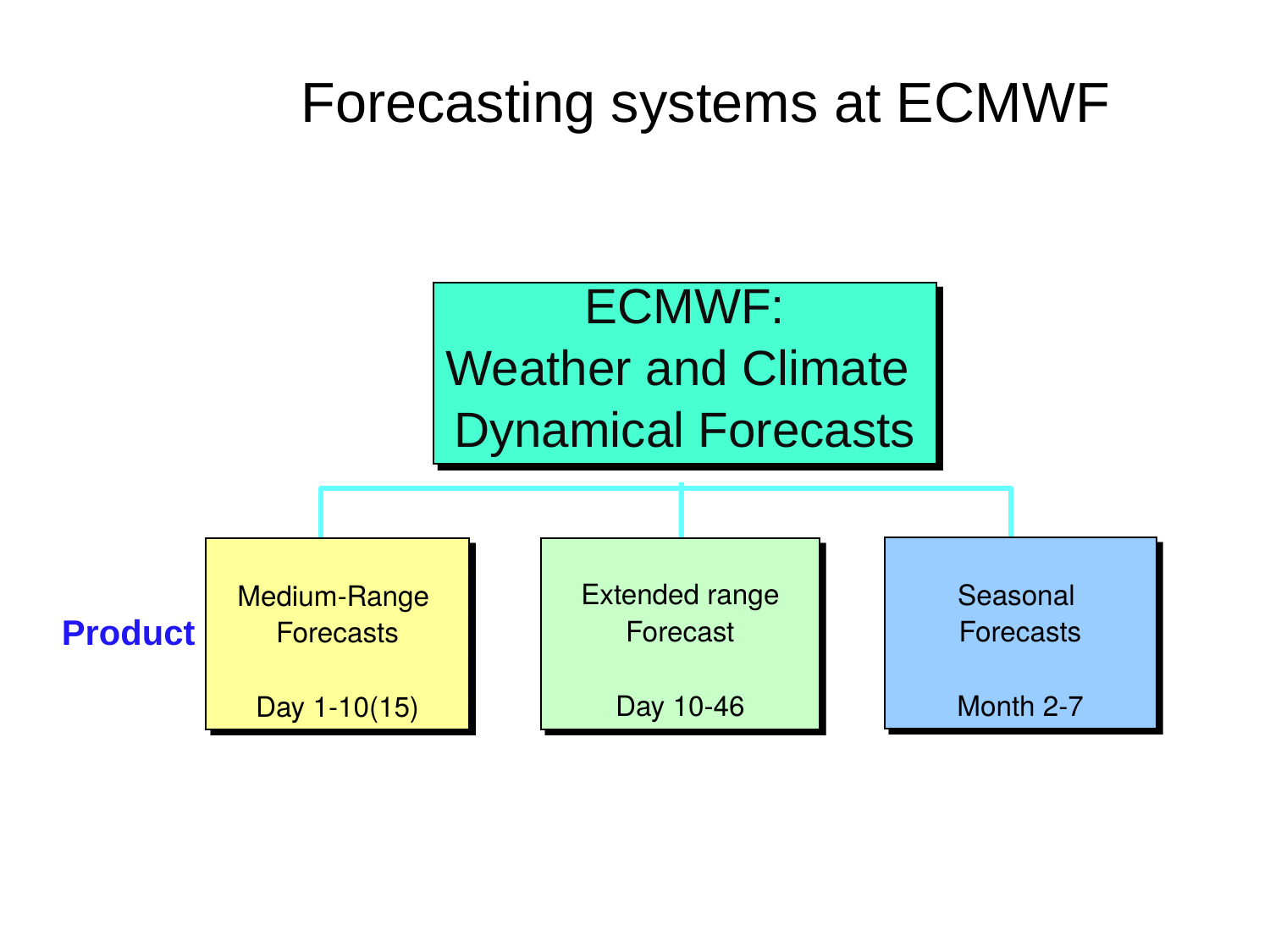

Forecasting systems at ECMWF
ECMWF:
Weather and Climate
Dynamical Forecasts

Seasonal
Forecasts

Month 2-7

Medium-Range
Forecasts

Day 1-10(15)

Extended range
Forecast

Day 10-46
Product